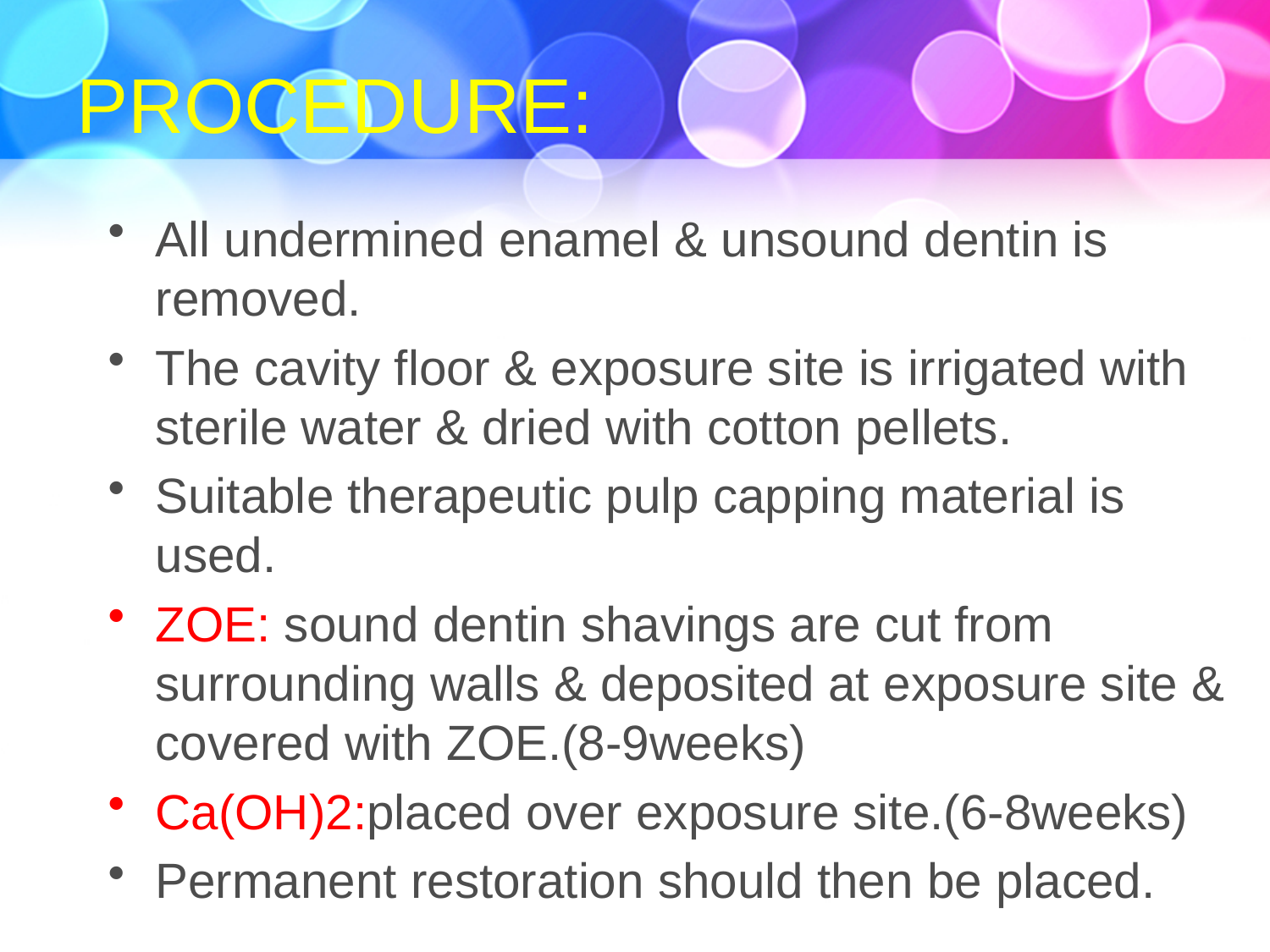

# PROCEDURE:
All undermined enamel & unsound dentin is removed.
The cavity floor & exposure site is irrigated with sterile water & dried with cotton pellets.
Suitable therapeutic pulp capping material is used.
ZOE: sound dentin shavings are cut from surrounding walls & deposited at exposure site & covered with ZOE.(8-9weeks)
Ca(OH)2:placed over exposure site.(6-8weeks)
Permanent restoration should then be placed.